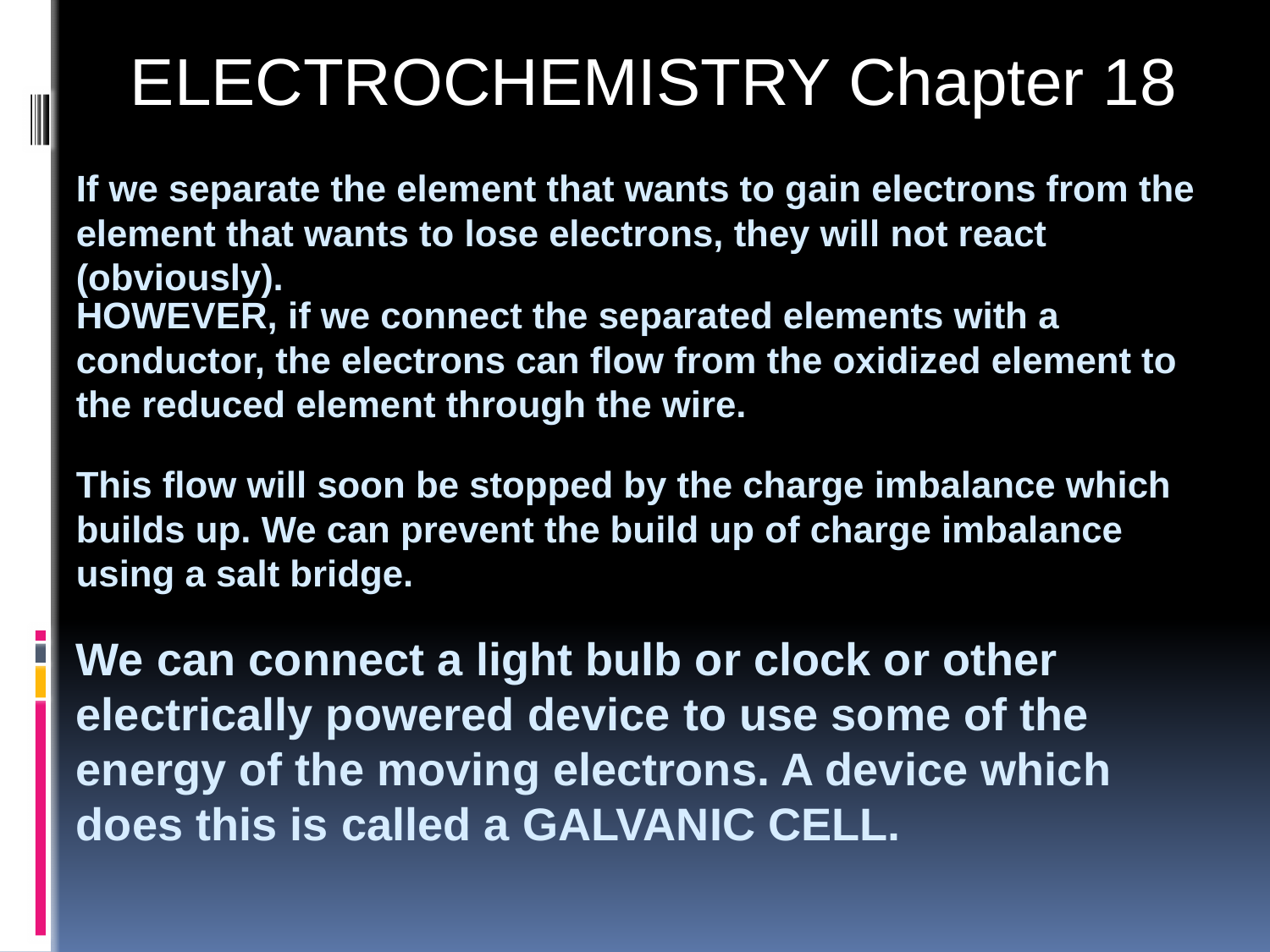

ELECTROCHEMISTRY Chapter 18
# If we separate the element that wants to gain electrons from the element that wants to lose electrons, they will not react (obviously).
HOWEVER, if we connect the separated elements with a conductor, the electrons can flow from the oxidized element to the reduced element through the wire.

This flow will soon be stopped by the charge imbalance which builds up. We can prevent the build up of charge imbalance using a salt bridge.
We can connect a light bulb or clock or other electrically powered device to use some of the energy of the moving electrons. A device which does this is called a GALVANIC CELL.